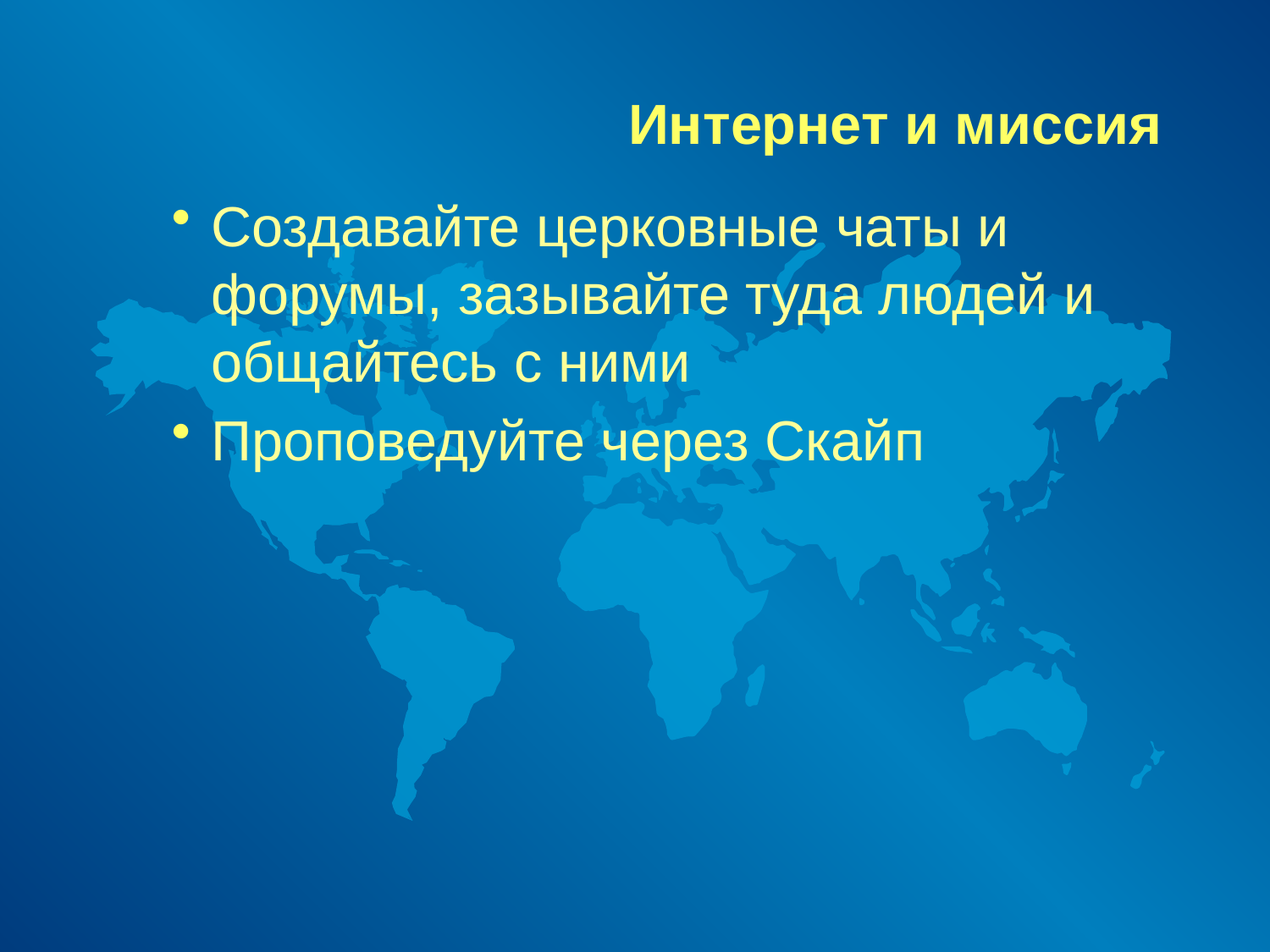

# Интернет и миссия
Создавайте церковные чаты и форумы, зазывайте туда людей и общайтесь с ними
Проповедуйте через Скайп